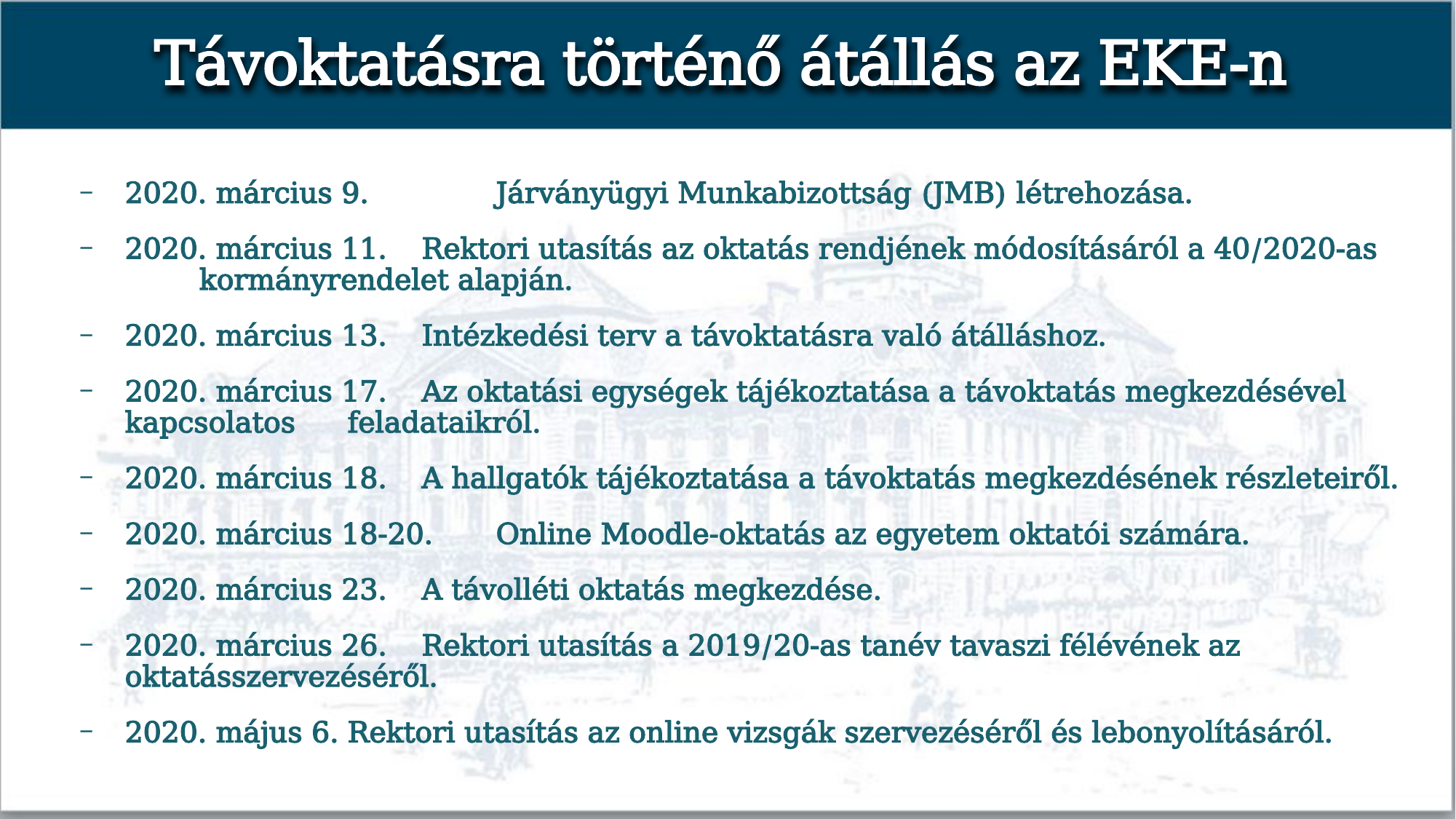

Távoktatásra történő átállás az EKE-n
2020. március 9.	 	Járványügyi Munkabizottság (JMB) létrehozása.
2020. március 11.	Rektori utasítás az oktatás rendjének módosításáról a 40/2020-as 									kormányrendelet alapján.
2020. március 13.	Intézkedési terv a távoktatásra való átálláshoz.
2020. március 17.  	Az oktatási egységek tájékoztatása a távoktatás megkezdésével kapcsolatos 							feladataikról.
2020. március 18. 	A hallgatók tájékoztatása a távoktatás megkezdésének részleteiről.
2020. március 18-20.	Online Moodle-oktatás az egyetem oktatói számára.
2020. március 23.	A távolléti oktatás megkezdése.
2020. március 26.	Rektori utasítás a 2019/20-as tanév tavaszi félévének az oktatásszervezéséről.
2020. május 6.		Rektori utasítás az online vizsgák szervezéséről és lebonyolításáról.